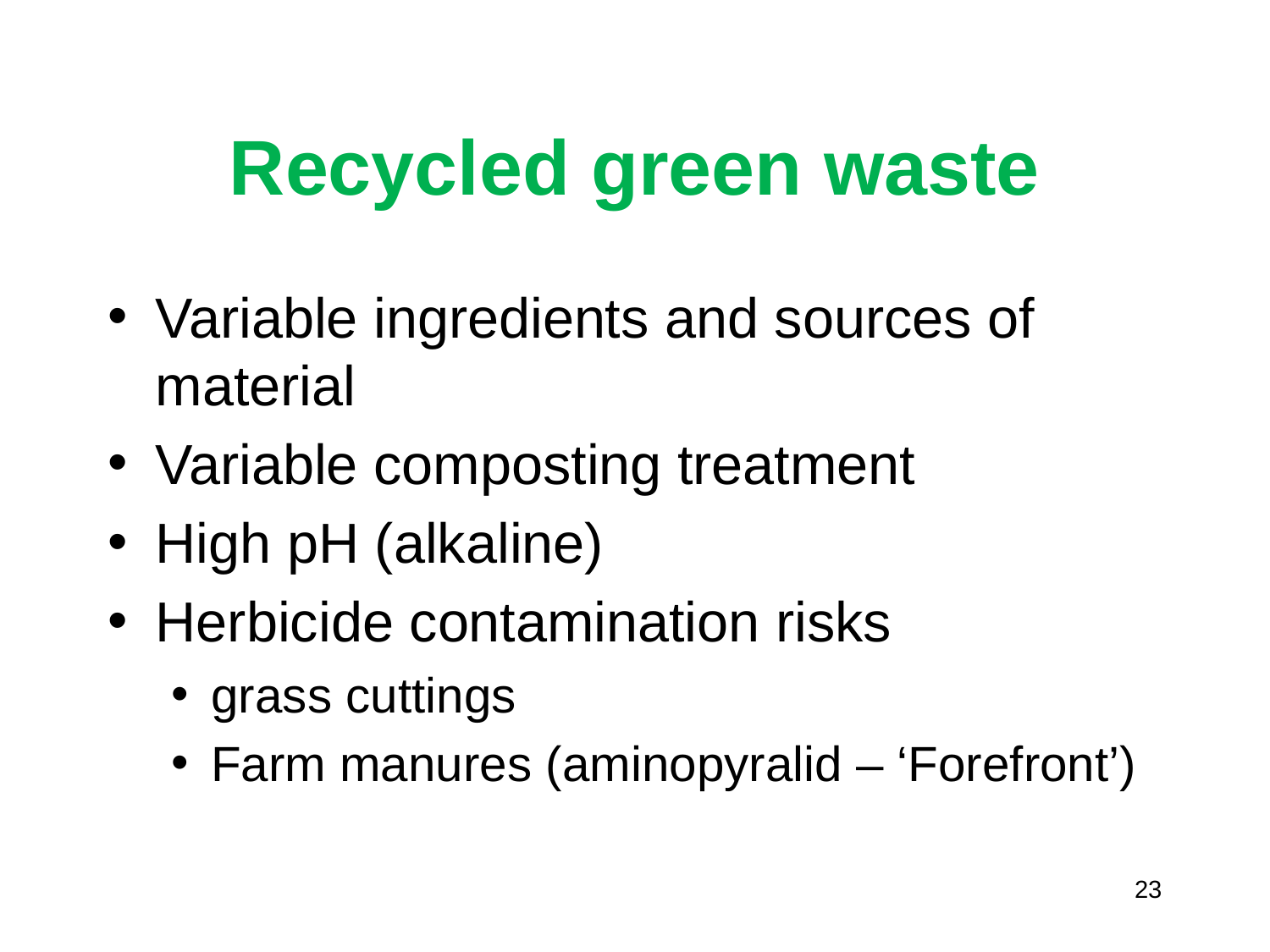

# Recycled green waste
Variable ingredients and sources of material
Variable composting treatment
High pH (alkaline)
Herbicide contamination risks
grass cuttings
Farm manures (aminopyralid – ‘Forefront’)
23